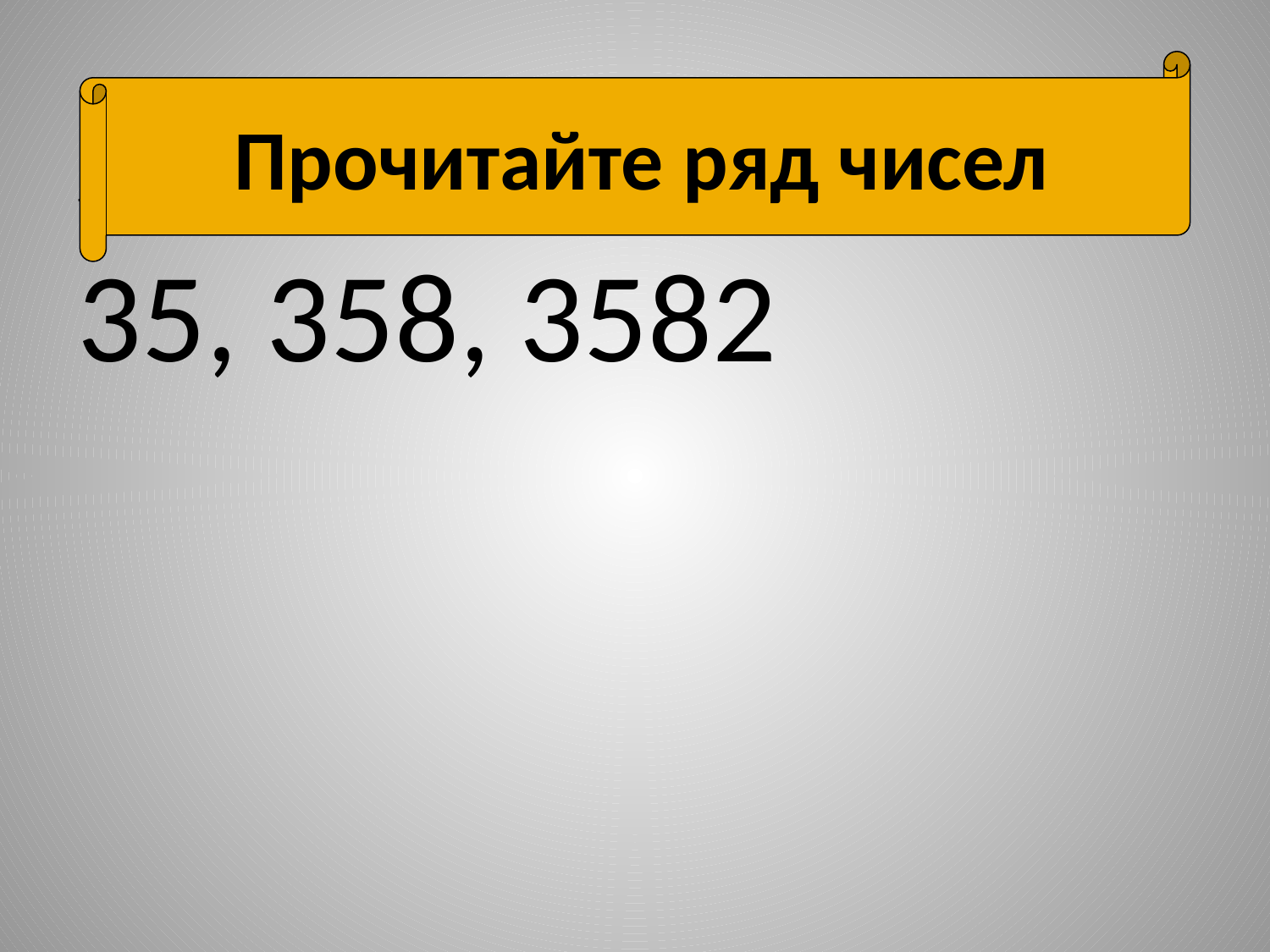

Прочитайте ряд чисел
-Прочитайте числа
35, 358, 3582